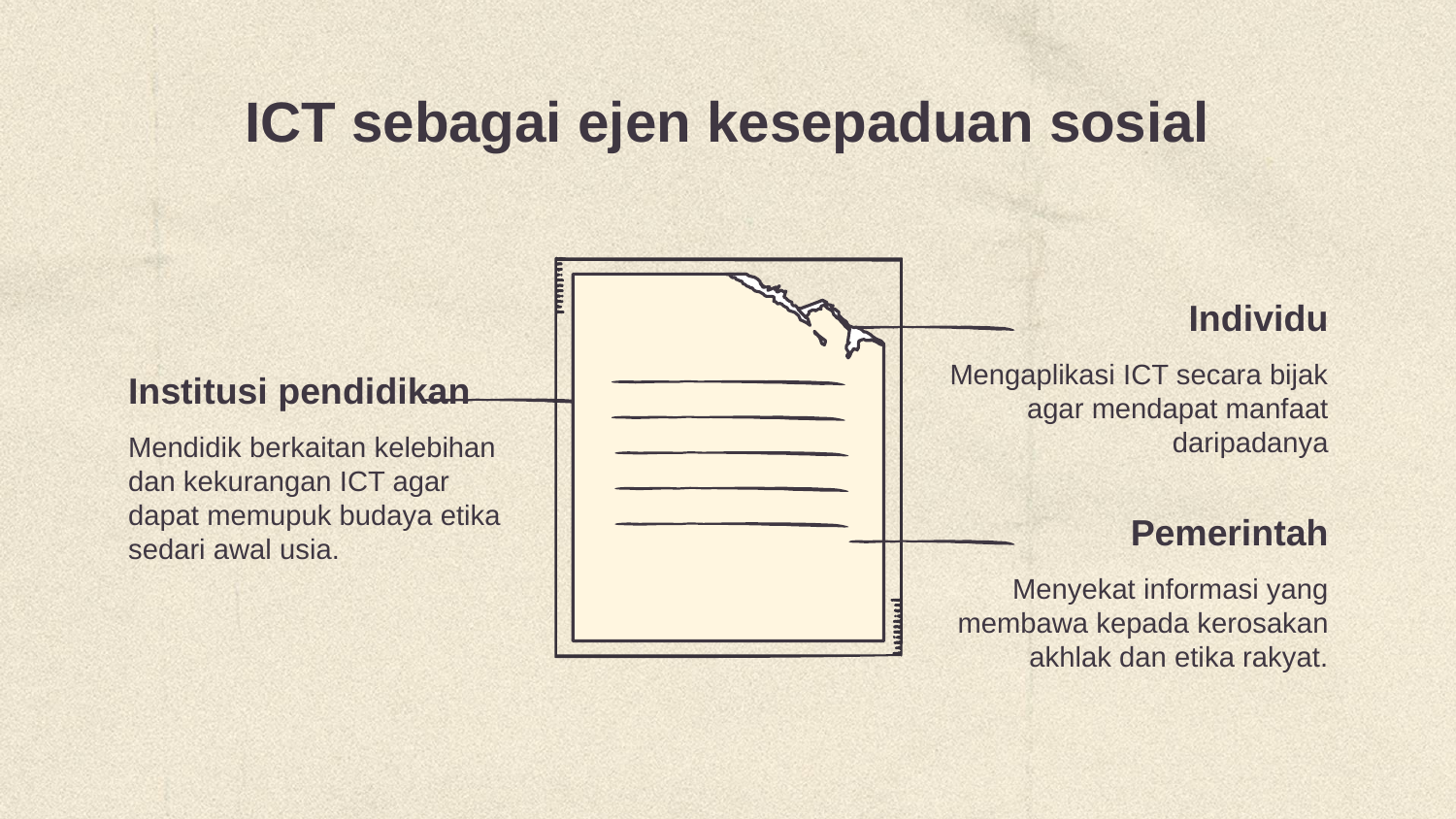

# ICT sebagai ejen kesepaduan sosial

Individu

Mengaplikasi ICT secara bijak agar mendapat manfaat daripadanya
Institusi pendidikan

Mendidik berkaitan kelebihan dan kekurangan ICT agar dapat memupuk budaya etika sedari awal usia.

Pemerintah

Menyekat informasi yang membawa kepada kerosakan akhlak dan etika rakyat.